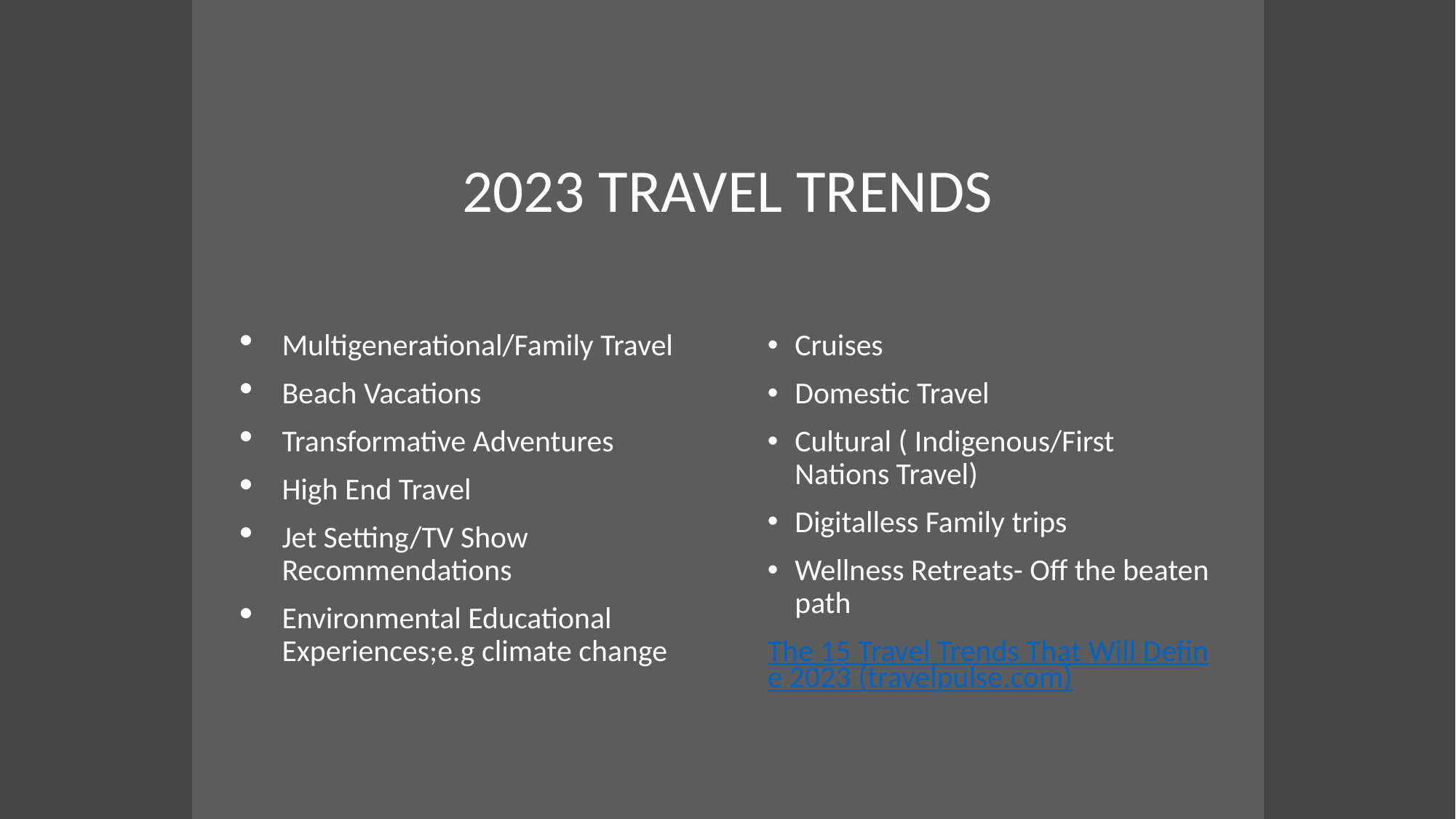

# 2023 TRAVEL TRENDS
Multigenerational/Family Travel
Beach Vacations
Transformative Adventures
High End Travel
Jet Setting/TV Show Recommendations
Environmental Educational Experiences;e.g climate change

Cruises
Domestic Travel
Cultural ( Indigenous/First Nations Travel)
Digitalless Family trips
Wellness Retreats- Off the beaten path
The 15 Travel Trends That Will Define 2023 (travelpulse.com)